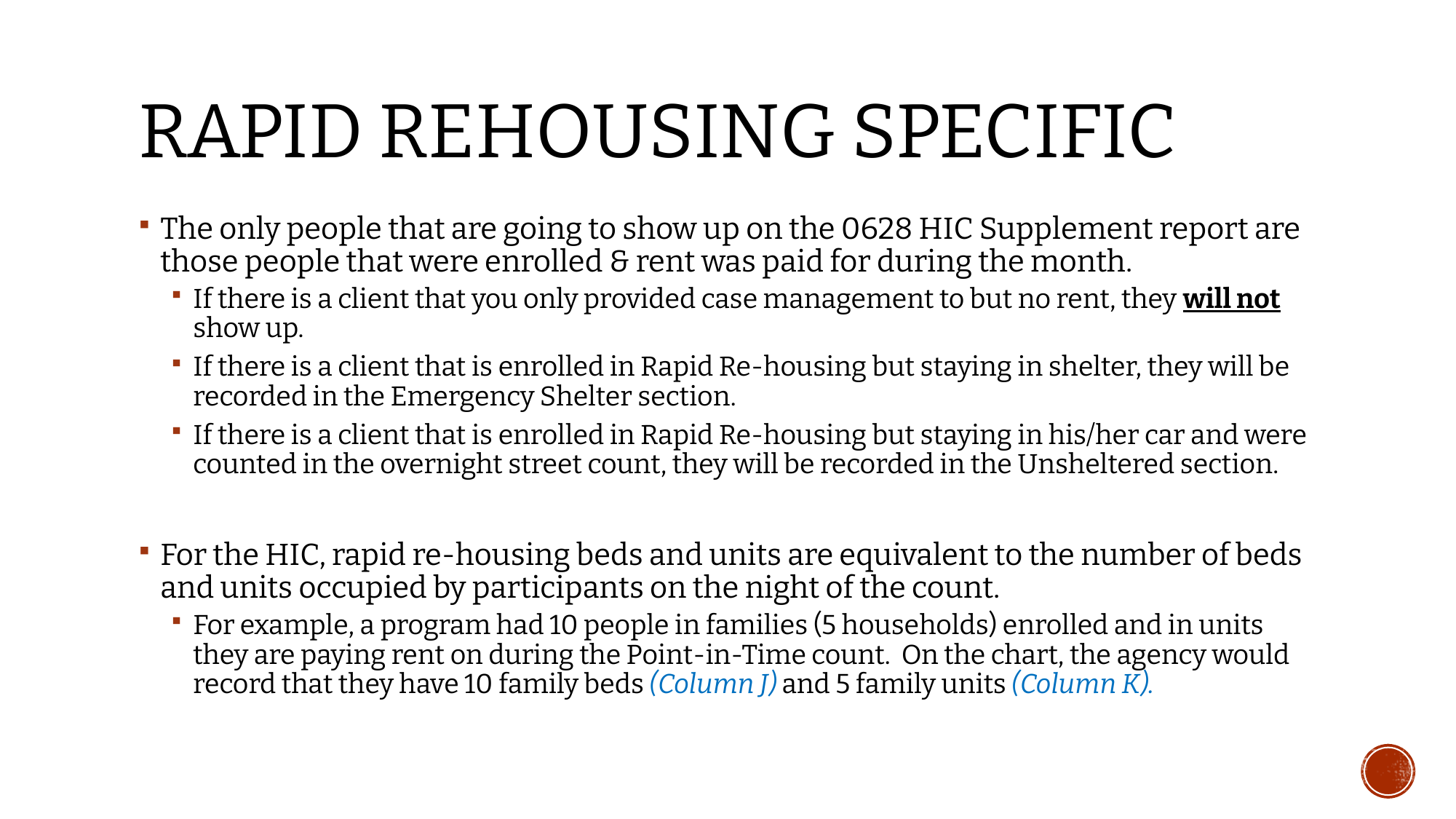

# Rapid rehousing Specific
The only people that are going to show up on the 0628 HIC Supplement report are those people that were enrolled & rent was paid for during the month.
If there is a client that you only provided case management to but no rent, they will not show up.
If there is a client that is enrolled in Rapid Re-housing but staying in shelter, they will be recorded in the Emergency Shelter section.
If there is a client that is enrolled in Rapid Re-housing but staying in his/her car and were counted in the overnight street count, they will be recorded in the Unsheltered section.

For the HIC, rapid re-housing beds and units are equivalent to the number of beds and units occupied by participants on the night of the count.
For example, a program had 10 people in families (5 households) enrolled and in units they are paying rent on during the Point-in-Time count.  On the chart, the agency would record that they have 10 family beds (Column J) and 5 family units (Column K).